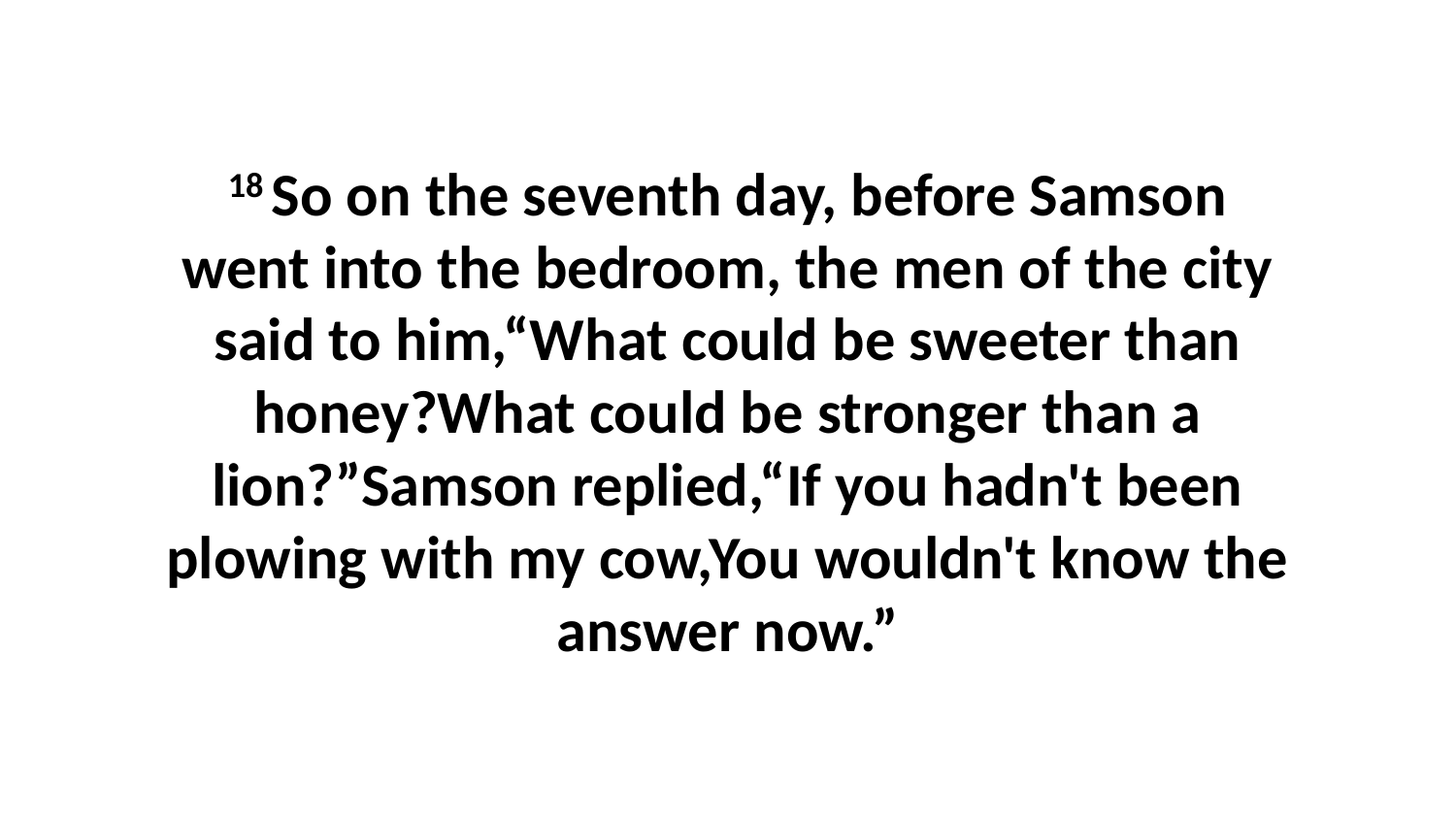

18 So on the seventh day, before Samson went into the bedroom, the men of the city said to him,“What could be sweeter than honey?What could be stronger than a lion?”Samson replied,“If you hadn't been plowing with my cow,You wouldn't know the answer now.”